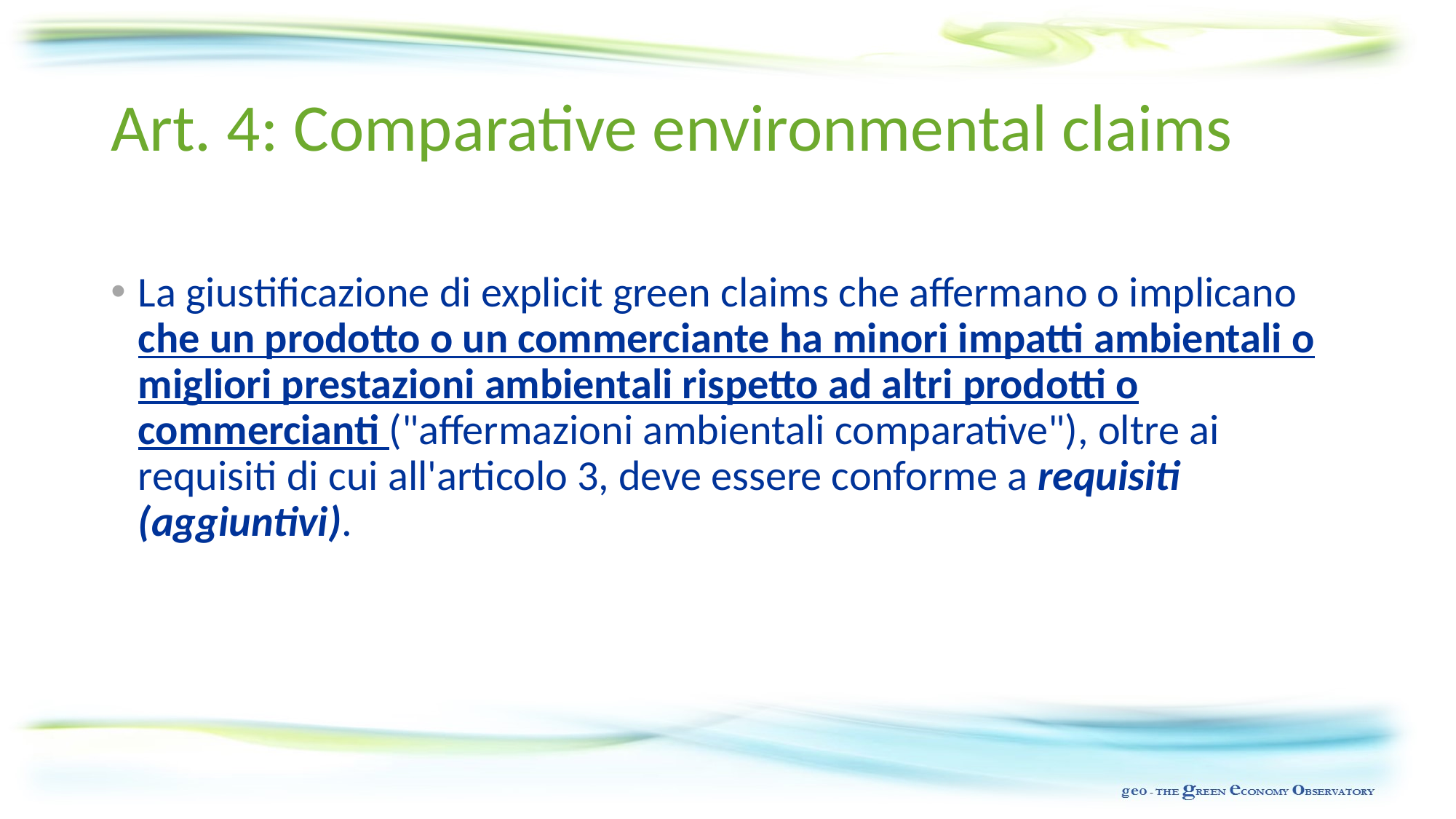

# Art. 4: Comparative environmental claims
La giustificazione di explicit green claims che affermano o implicano che un prodotto o un commerciante ha minori impatti ambientali o migliori prestazioni ambientali rispetto ad altri prodotti o commercianti ("affermazioni ambientali comparative"), oltre ai requisiti di cui all'articolo 3, deve essere conforme a requisiti (aggiuntivi).